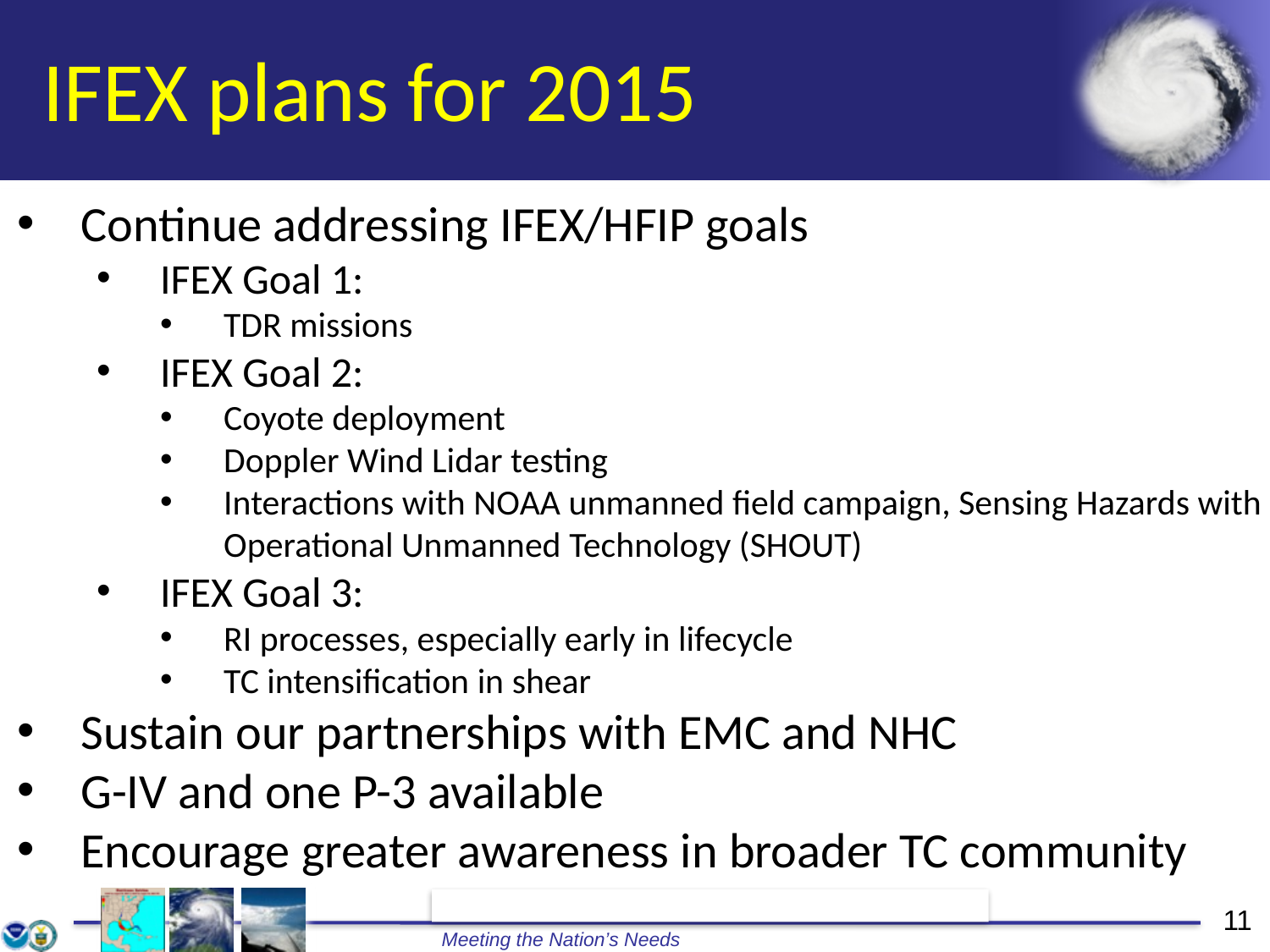

# IFEX plans for 2015
Continue addressing IFEX/HFIP goals
IFEX Goal 1:
TDR missions
IFEX Goal 2:
Coyote deployment
Doppler Wind Lidar testing
Interactions with NOAA unmanned field campaign, Sensing Hazards with Operational Unmanned Technology (SHOUT)
IFEX Goal 3:
RI processes, especially early in lifecycle
TC intensification in shear
Sustain our partnerships with EMC and NHC
G-IV and one P-3 available
Encourage greater awareness in broader TC community